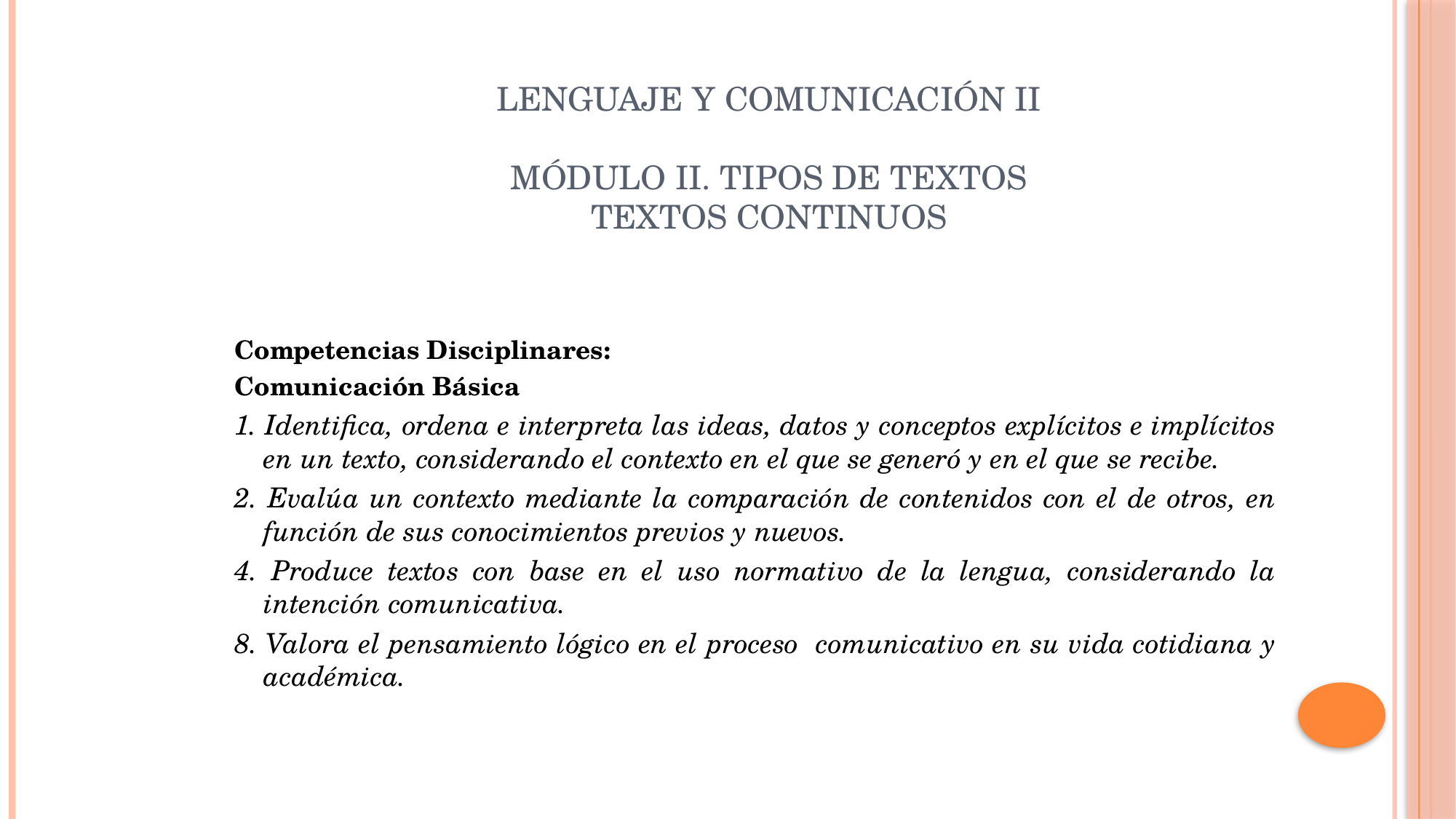

# Lenguaje y comunicación II Módulo II. Tipos de textos Textos continuos
Competencias Disciplinares:
Comunicación Básica
1. Identifica, ordena e interpreta las ideas, datos y conceptos explícitos e implícitos en un texto, considerando el contexto en el que se generó y en el que se recibe.
2. Evalúa un contexto mediante la comparación de contenidos con el de otros, en función de sus conocimientos previos y nuevos.
4. Produce textos con base en el uso normativo de la lengua, considerando la intención comunicativa.
8. Valora el pensamiento lógico en el proceso  comunicativo en su vida cotidiana y académica.